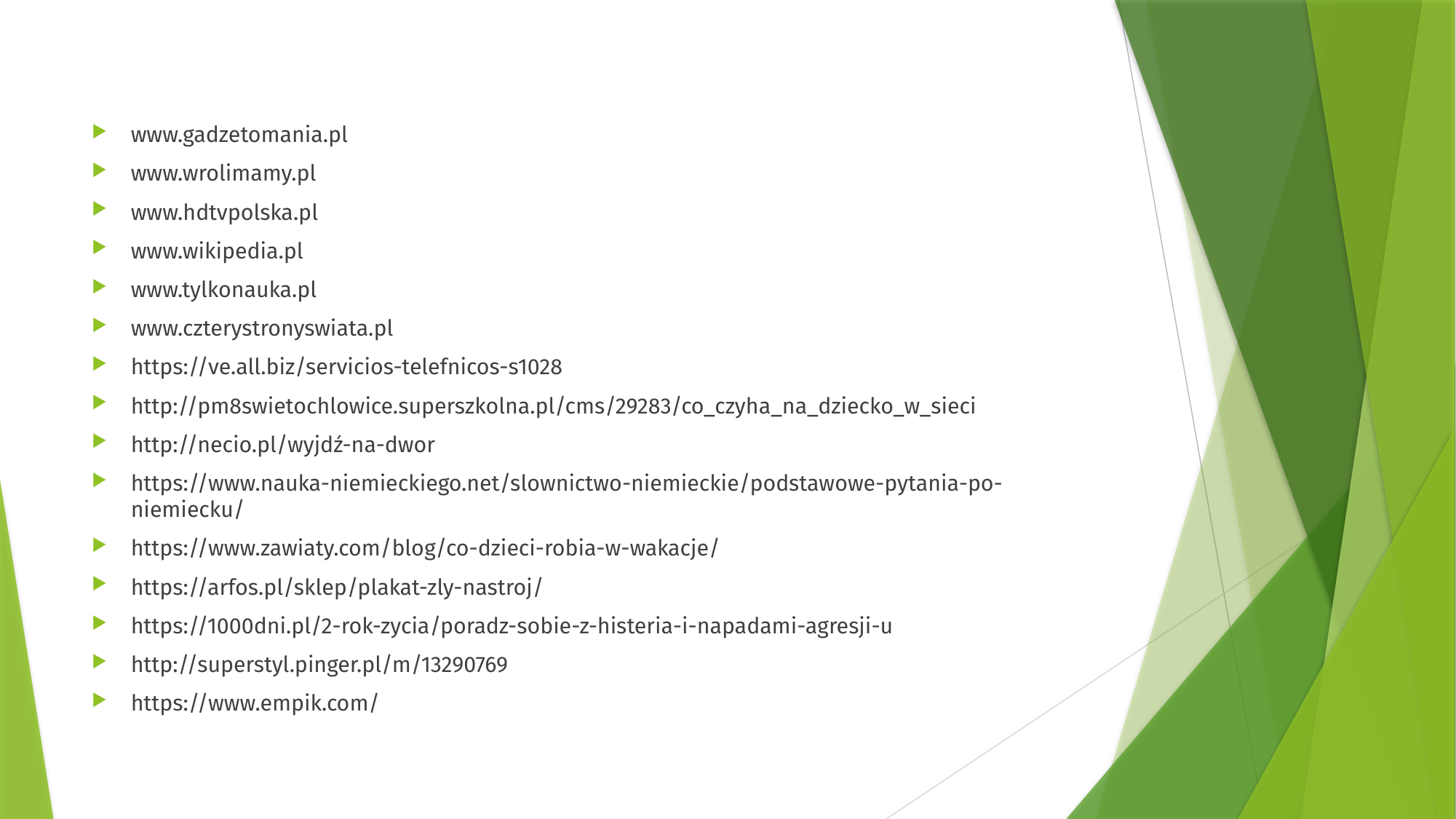

#
www.gadzetomania.pl
www.wrolimamy.pl
www.hdtvpolska.pl
www.wikipedia.pl
www.tylkonauka.pl
www.czterystronyswiata.pl
https://ve.all.biz/servicios-telefnicos-s1028
http://pm8swietochlowice.superszkolna.pl/cms/29283/co_czyha_na_dziecko_w_sieci
http://necio.pl/wyjdź-na-dwor
https://www.nauka-niemieckiego.net/slownictwo-niemieckie/podstawowe-pytania-po-niemiecku/
https://www.zawiaty.com/blog/co-dzieci-robia-w-wakacje/
https://arfos.pl/sklep/plakat-zly-nastroj/
https://1000dni.pl/2-rok-zycia/poradz-sobie-z-histeria-i-napadami-agresji-u
http://superstyl.pinger.pl/m/13290769
https://www.empik.com/